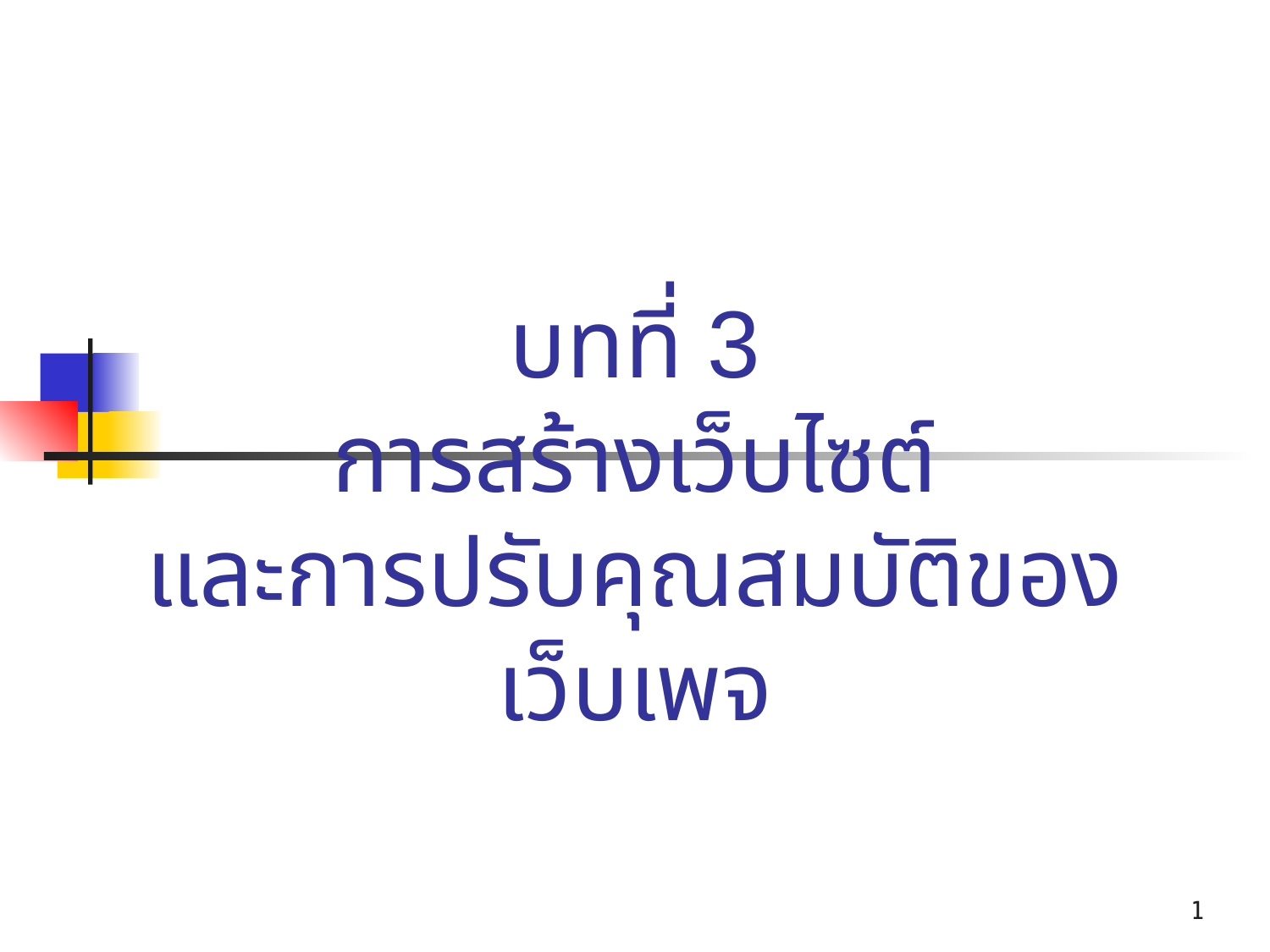

# บทที่ 3 การสร้างเว็บไซต์ และการปรับคุณสมบัติของเว็บเพจ
1